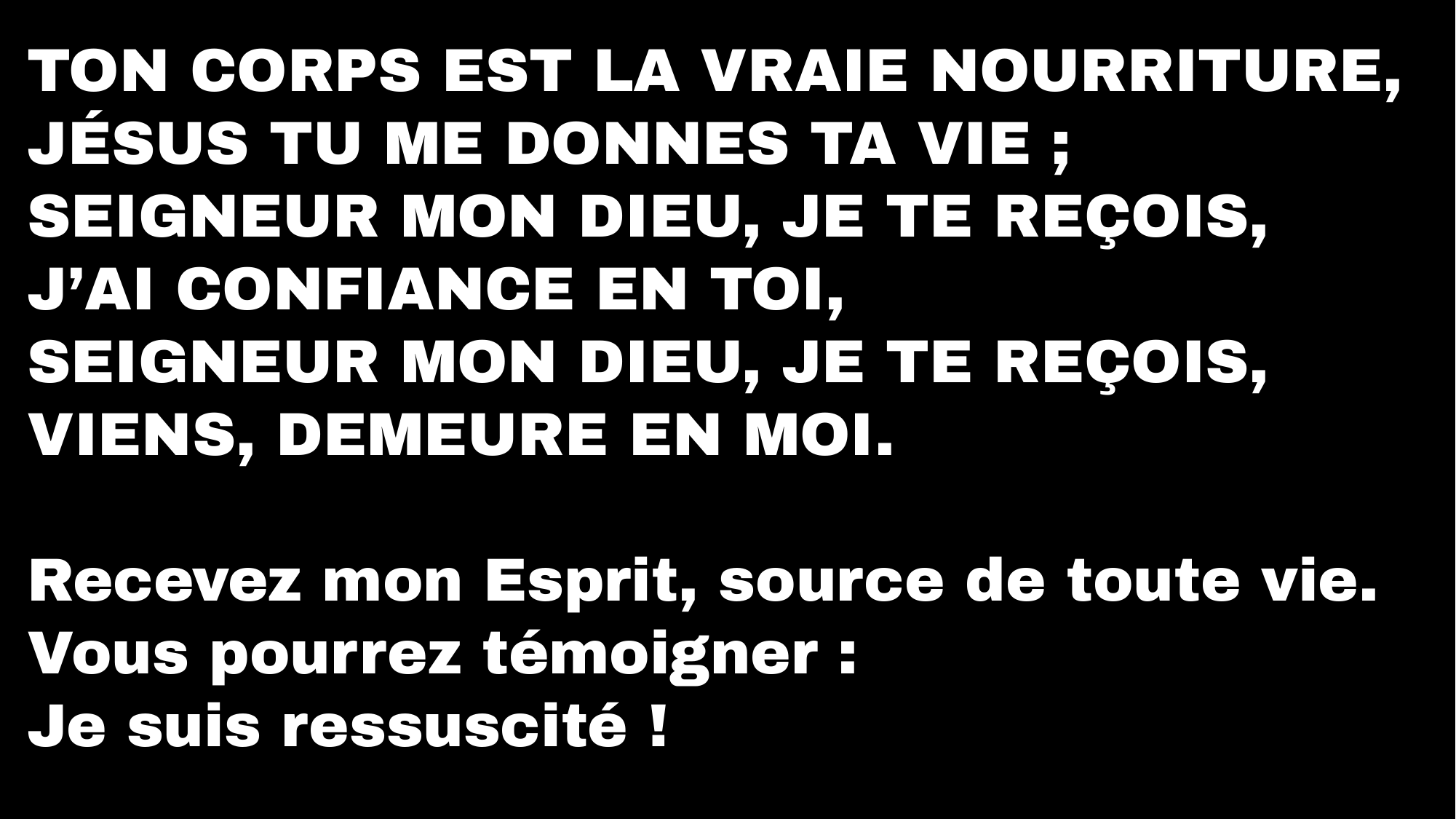

Ton corps est la vraie nourriture,
Jésus Tu me donnes Ta vie ;
Seigneur Mon Dieu, je Te reçois,
j’ai confiance en Toi,
Seigneur Mon Dieu, je Te reçois,
viens, demeure en moi.

Recevez mon Esprit, source de toute vie.
Vous pourrez témoigner :
Je suis ressuscité !